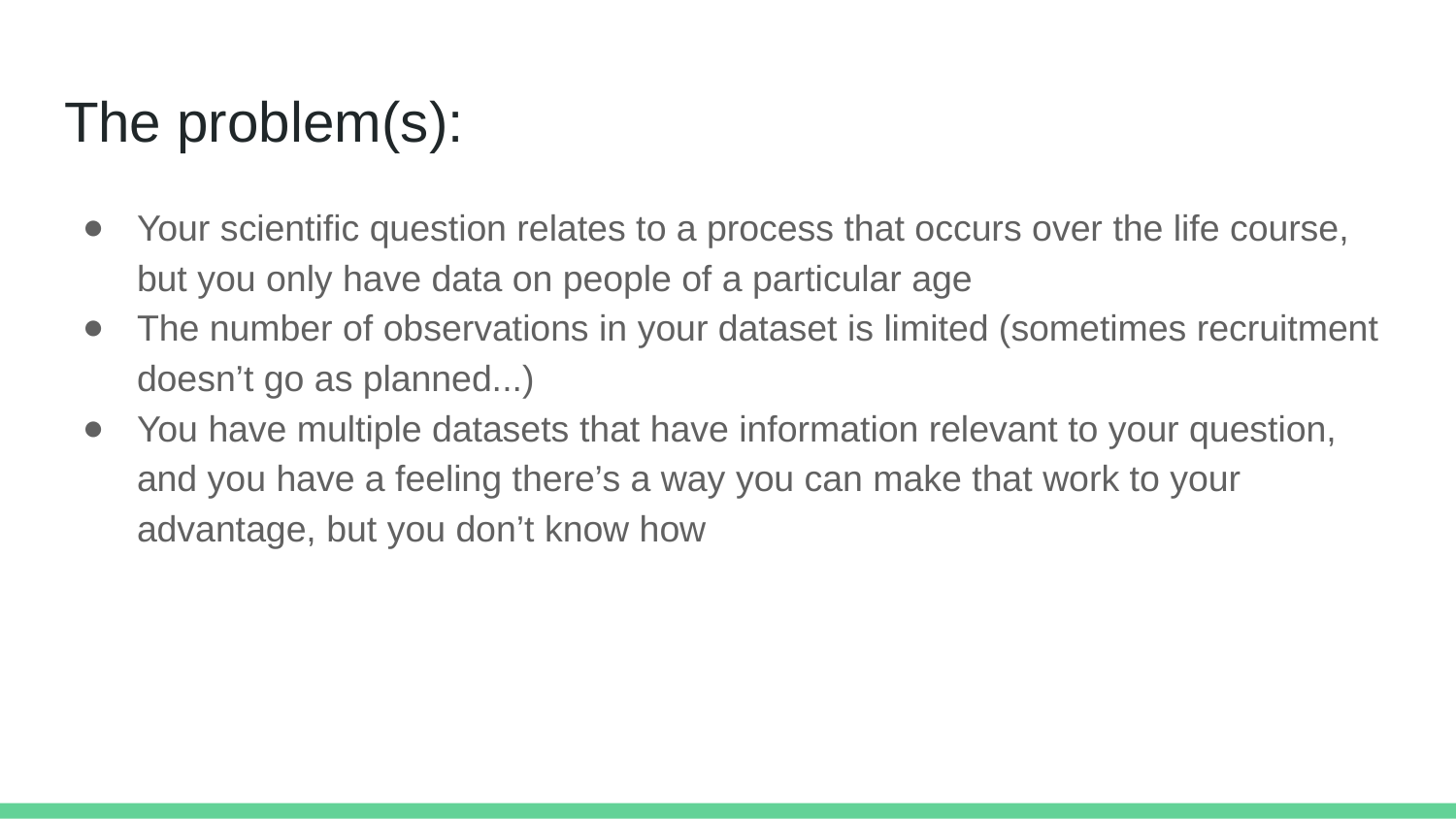

# The problem(s):
Your scientific question relates to a process that occurs over the life course, but you only have data on people of a particular age
The number of observations in your dataset is limited (sometimes recruitment doesn’t go as planned...)
You have multiple datasets that have information relevant to your question, and you have a feeling there’s a way you can make that work to your advantage, but you don’t know how